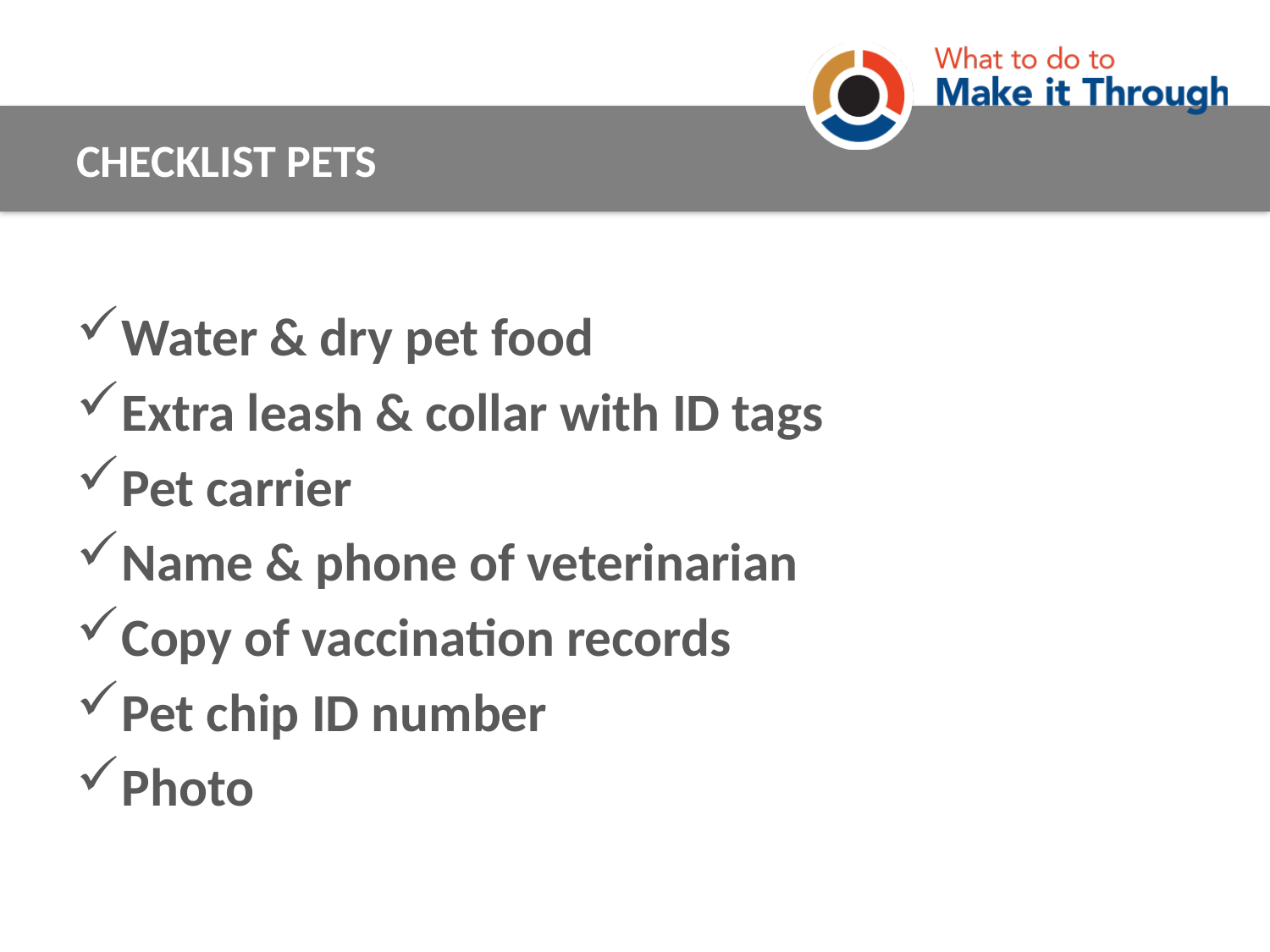

CHECKLIST PETS
Water & dry pet food
Extra leash & collar with ID tags
Pet carrier
Name & phone of veterinarian
Copy of vaccination records
Pet chip ID number
Photo